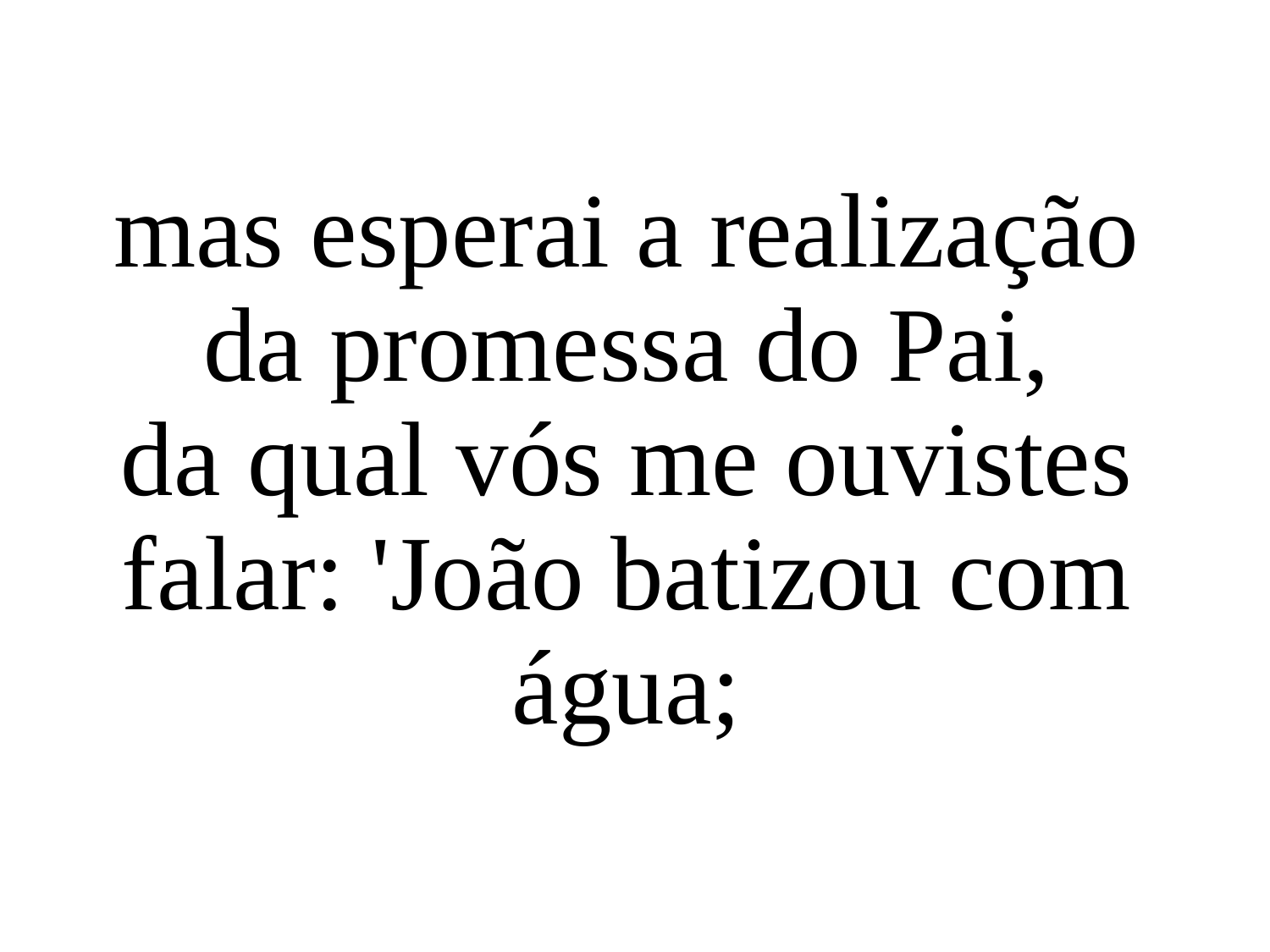

mas esperai a realização da promessa do Pai,
da qual vós me ouvistes falar: 'João batizou com água;